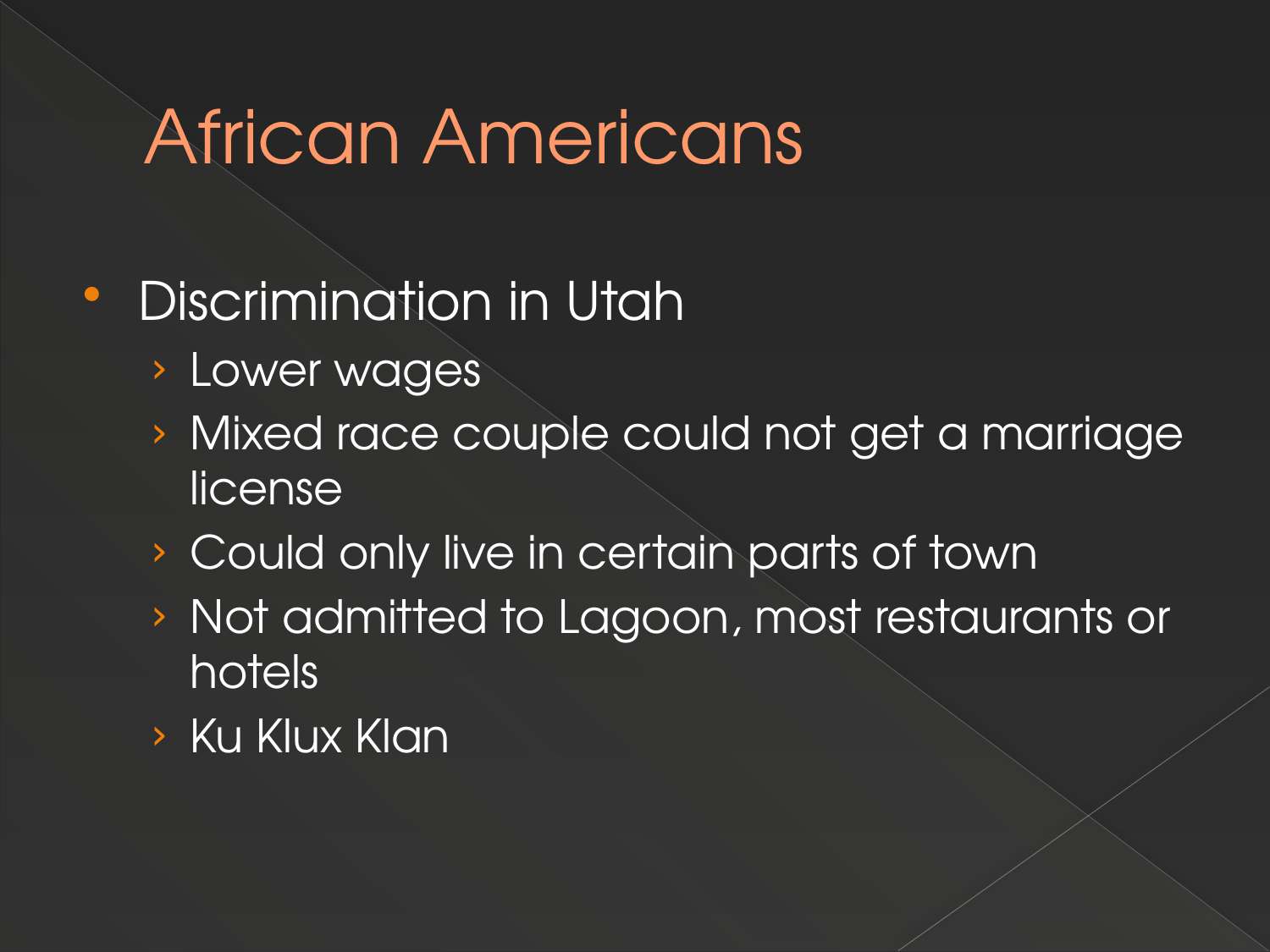

# African Americans
Discrimination in Utah
Lower wages
Mixed race couple could not get a marriage license
Could only live in certain parts of town
Not admitted to Lagoon, most restaurants or hotels
Ku Klux Klan